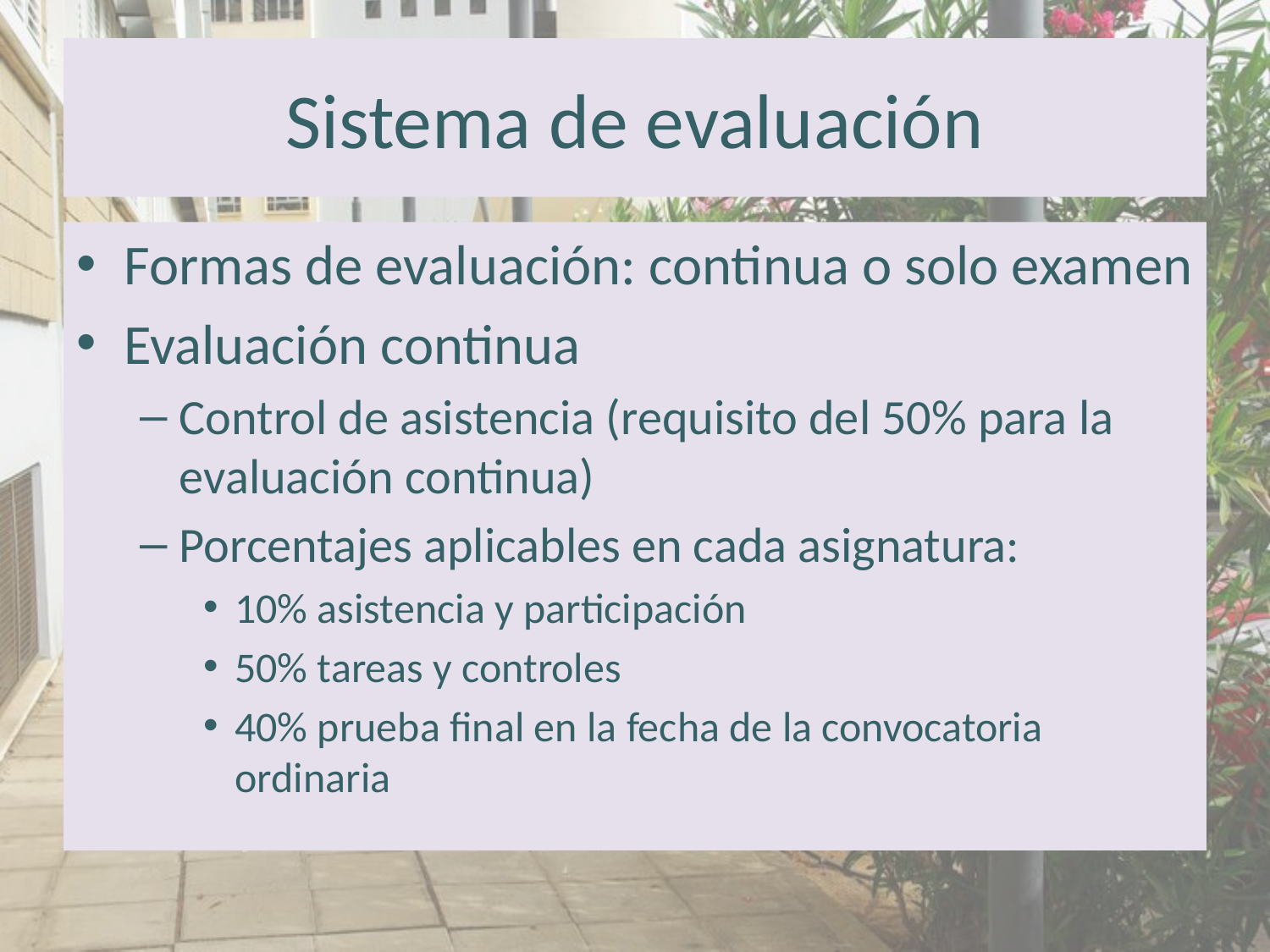

# Sistema de evaluación
Formas de evaluación: continua o solo examen
Evaluación continua
Control de asistencia (requisito del 50% para la evaluación continua)
Porcentajes aplicables en cada asignatura:
10% asistencia y participación
50% tareas y controles
40% prueba final en la fecha de la convocatoria ordinaria